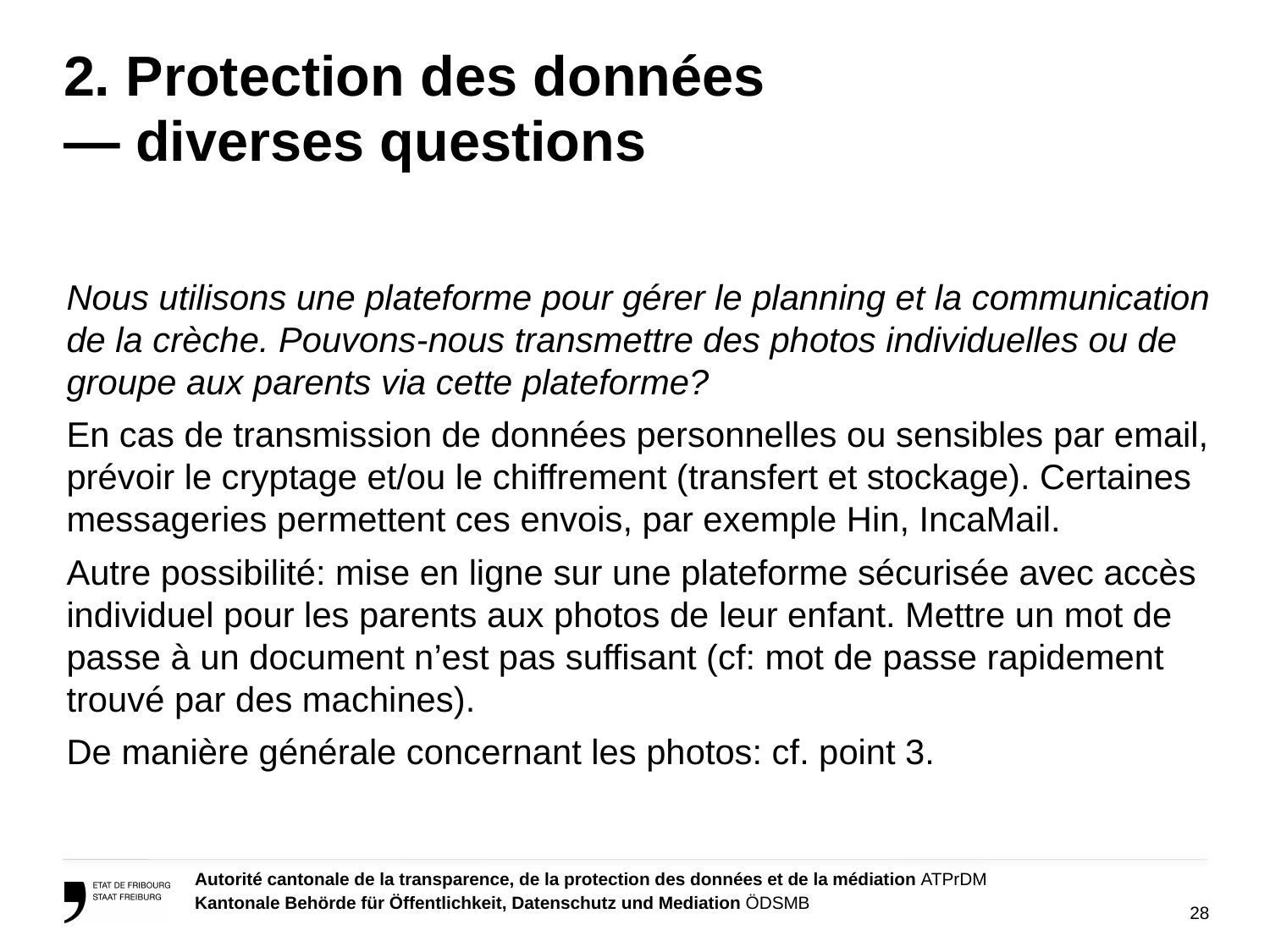

# 2. Protection des données — diverses questions

Nous utilisons une plateforme pour gérer le planning et la communication de la crèche. Pouvons-nous transmettre des photos individuelles ou de groupe aux parents via cette plateforme?
En cas de transmission de données personnelles ou sensibles par email, prévoir le cryptage et/ou le chiffrement (transfert et stockage). Certaines messageries permettent ces envois, par exemple Hin, IncaMail.
Autre possibilité: mise en ligne sur une plateforme sécurisée avec accès individuel pour les parents aux photos de leur enfant. Mettre un mot de passe à un document n’est pas suffisant (cf: mot de passe rapidement trouvé par des machines).
De manière générale concernant les photos: cf. point 3.